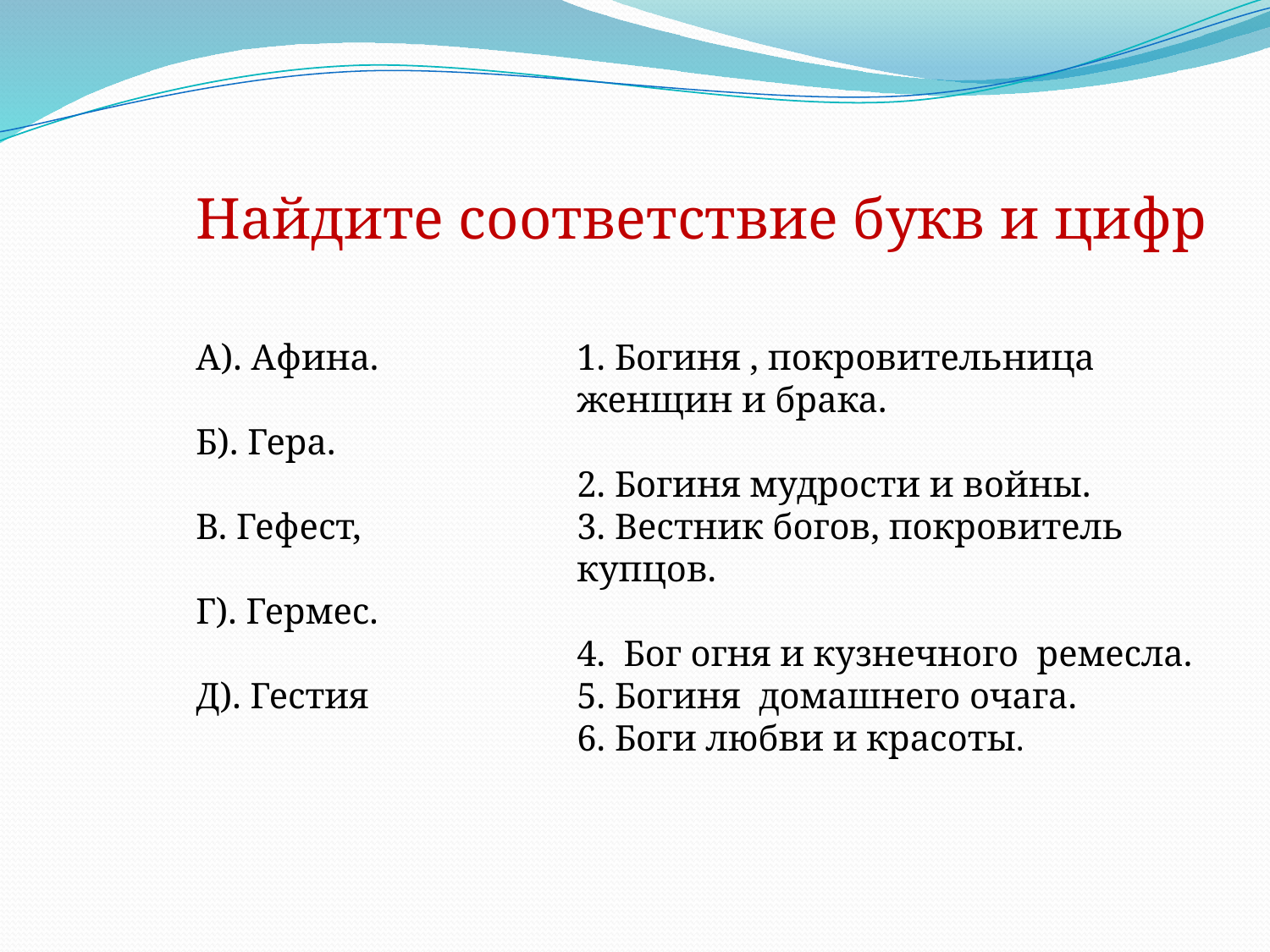

Найдите соответствие букв и цифр

А). Афина.		1. Богиня , покровительница
			женщин и брака.
Б). Гера.
			2. Богиня мудрости и войны.
В. Гефест, 		3. Вестник богов, покровитель
			купцов.
Г). Гермес.
			4.  Бог огня и кузнечного  ремесла.
Д). Гестия		5. Богиня  домашнего очага.
			6. Боги любви и красоты.